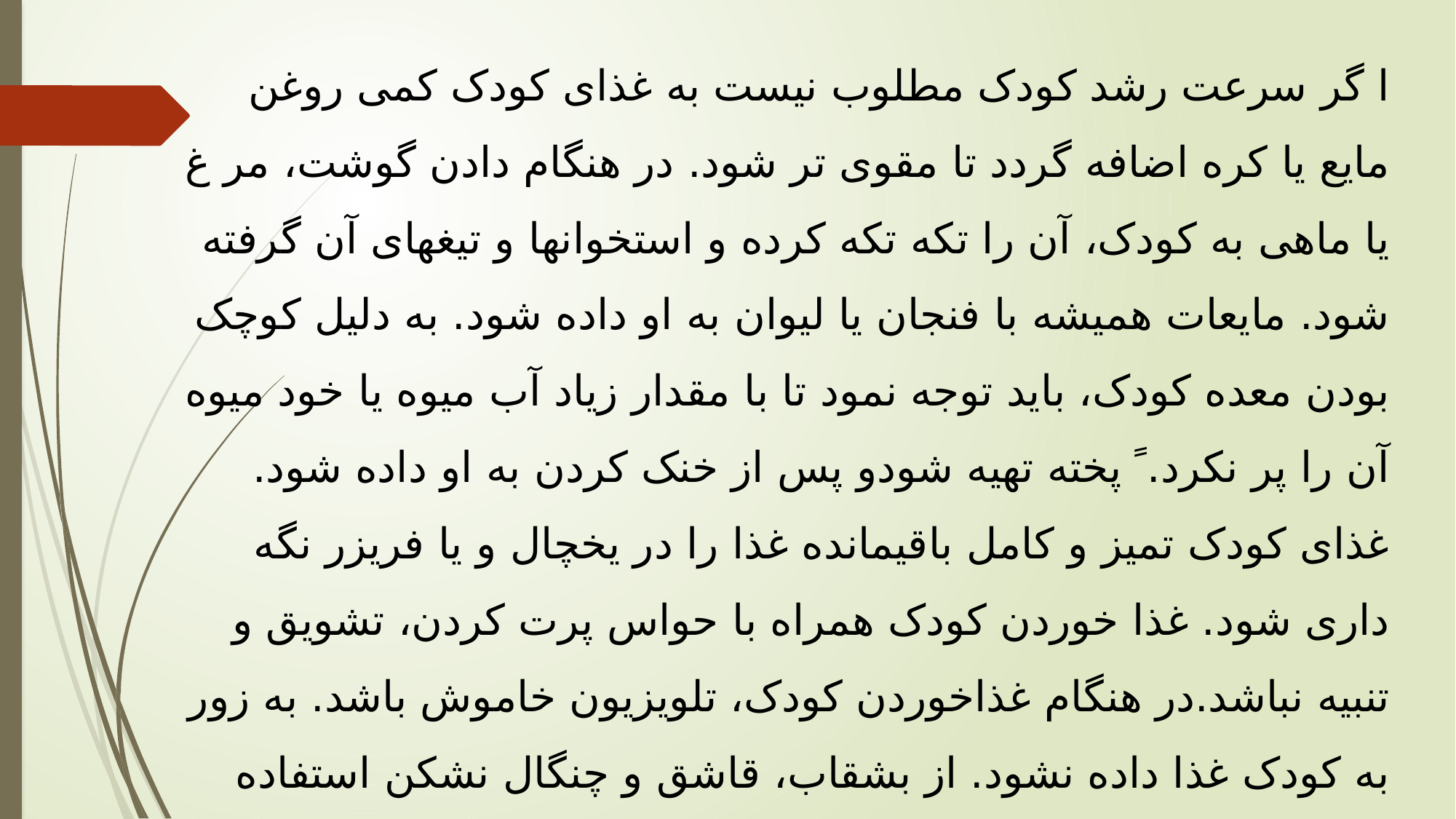

ا گر سرعت رشد کودک مطلوب نیست به غذای کودک کمی روغن مایع یا کره اضافه گردد تا مقوی تر شود. در هنگام دادن گوشت، مر غ یا ماهی به کودک، آن را تکه تکه کرده و استخوانها و تیغهای آن گرفته شود. مایعات همیشه با فنجان یا لیوان به او داده شود. به دلیل کوچک بودن معده کودک، باید توجه نمود تا با مقدار زیاد آب میوه یا خود میوه آن را پر نکرد. ً پخته تهیه شودو پس از خنک کردن به او داده شود. غذای کودک تمیز و کامل باقیمانده غذا را در یخچال و یا فریزر نگه داری شود. غذا خوردن کودک همراه با حواس پرت کردن، تشویق و تنبیه نباشد.در هنگام غذاخوردن کودک، تلویزیون خاموش باشد. به زور به کودک غذا داده نشود. از بشقاب، قاشق و چنگال نشکن استفاده شود. ظرف غذای کودک مجزا باشد. نکات بهداشتی در مراحل آماده سازی، تهیه و طبخ غذا رعایت شود. کودک حداقل 180 دقیقه (3 ساعت) در طول روز فعالیت بدنی داشته باشد.